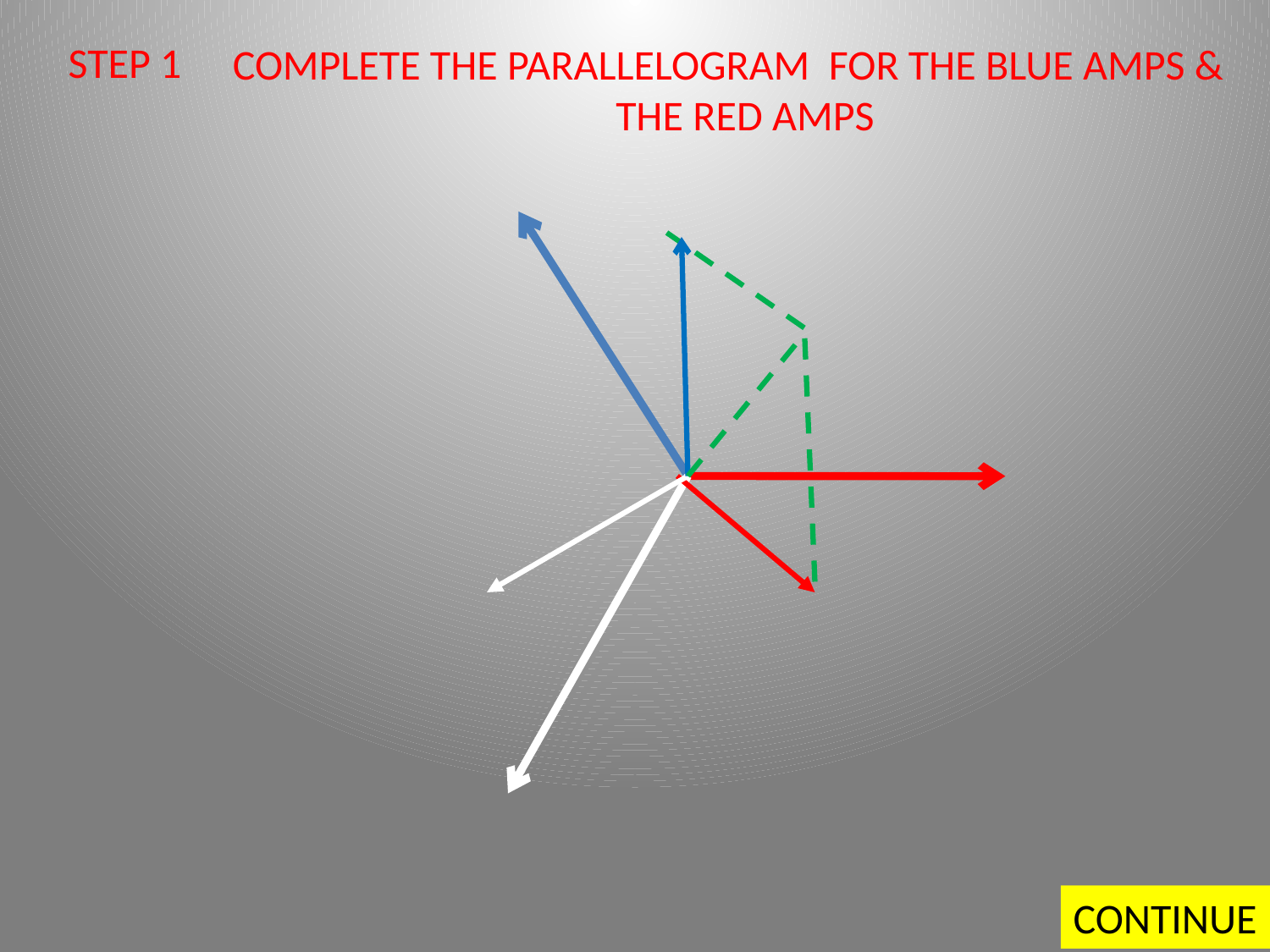

STEP 1
COMPLETE THE PARALLELOGRAM  FOR THE BLUE AMPS &
THE RED AMPS
CONTINUE